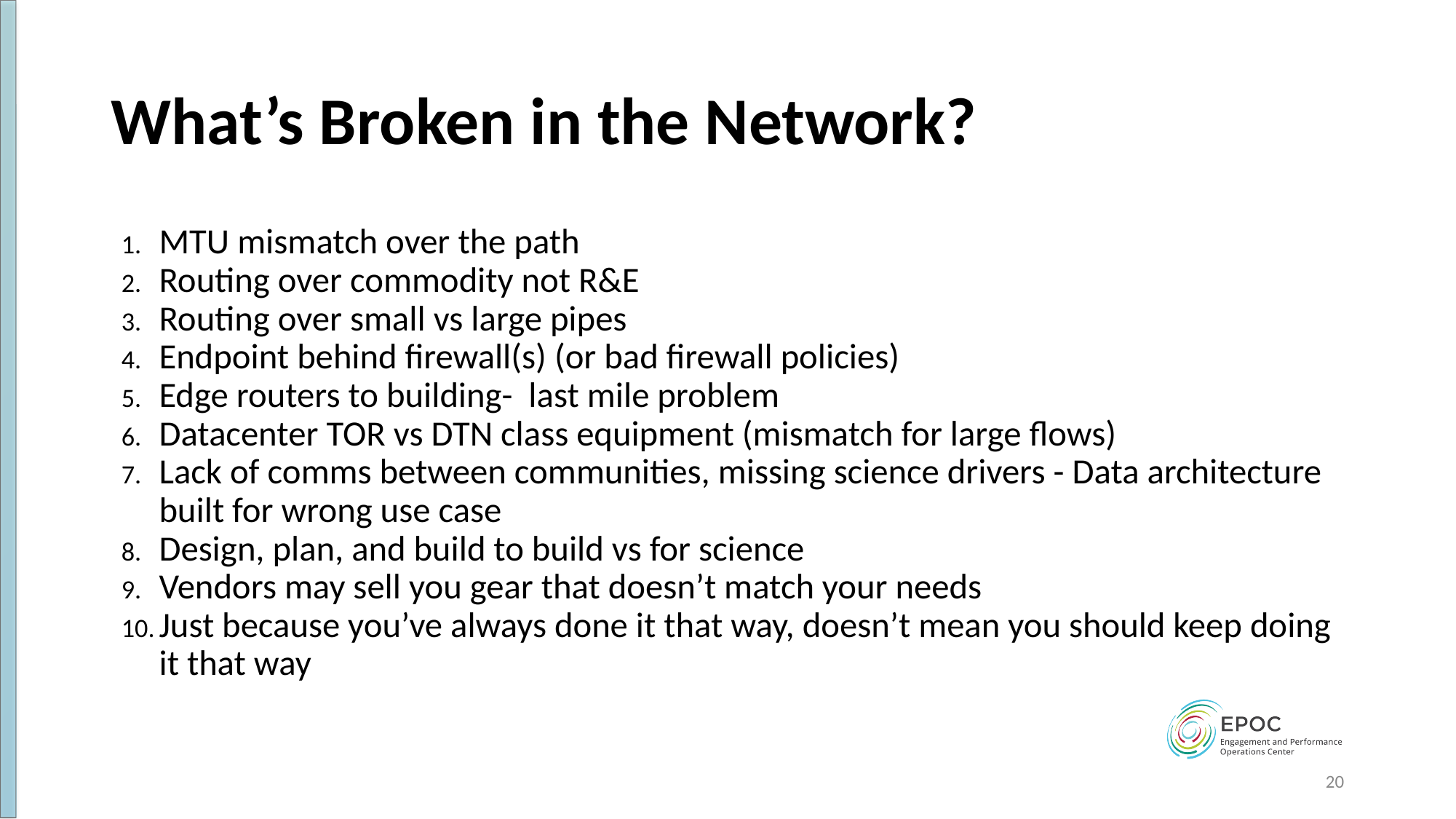

# What’s Broken in the Network?
MTU mismatch over the path
Routing over commodity not R&E
Routing over small vs large pipes
Endpoint behind firewall(s) (or bad firewall policies)
Edge routers to building-  last mile problem
Datacenter TOR vs DTN class equipment (mismatch for large flows)
Lack of comms between communities, missing science drivers - Data architecture built for wrong use case
Design, plan, and build to build vs for science
Vendors may sell you gear that doesn’t match your needs
Just because you’ve always done it that way, doesn’t mean you should keep doing it that way
20